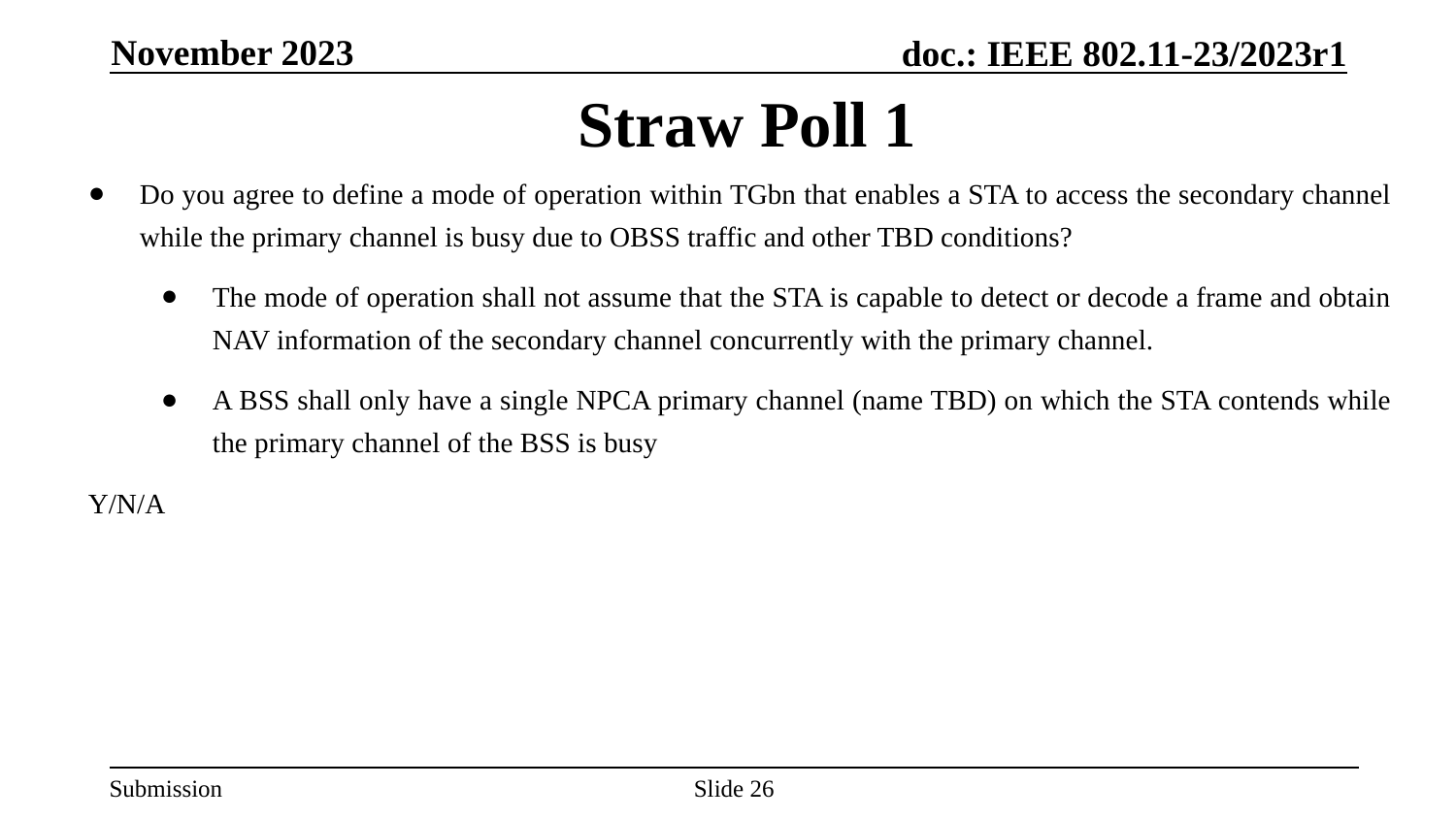

November 2023
# Straw Poll 1
Do you agree to define a mode of operation within TGbn that enables a STA to access the secondary channel while the primary channel is busy due to OBSS traffic and other TBD conditions?
The mode of operation shall not assume that the STA is capable to detect or decode a frame and obtain NAV information of the secondary channel concurrently with the primary channel.
A BSS shall only have a single NPCA primary channel (name TBD) on which the STA contends while the primary channel of the BSS is busy
Y/N/A

Slide 26